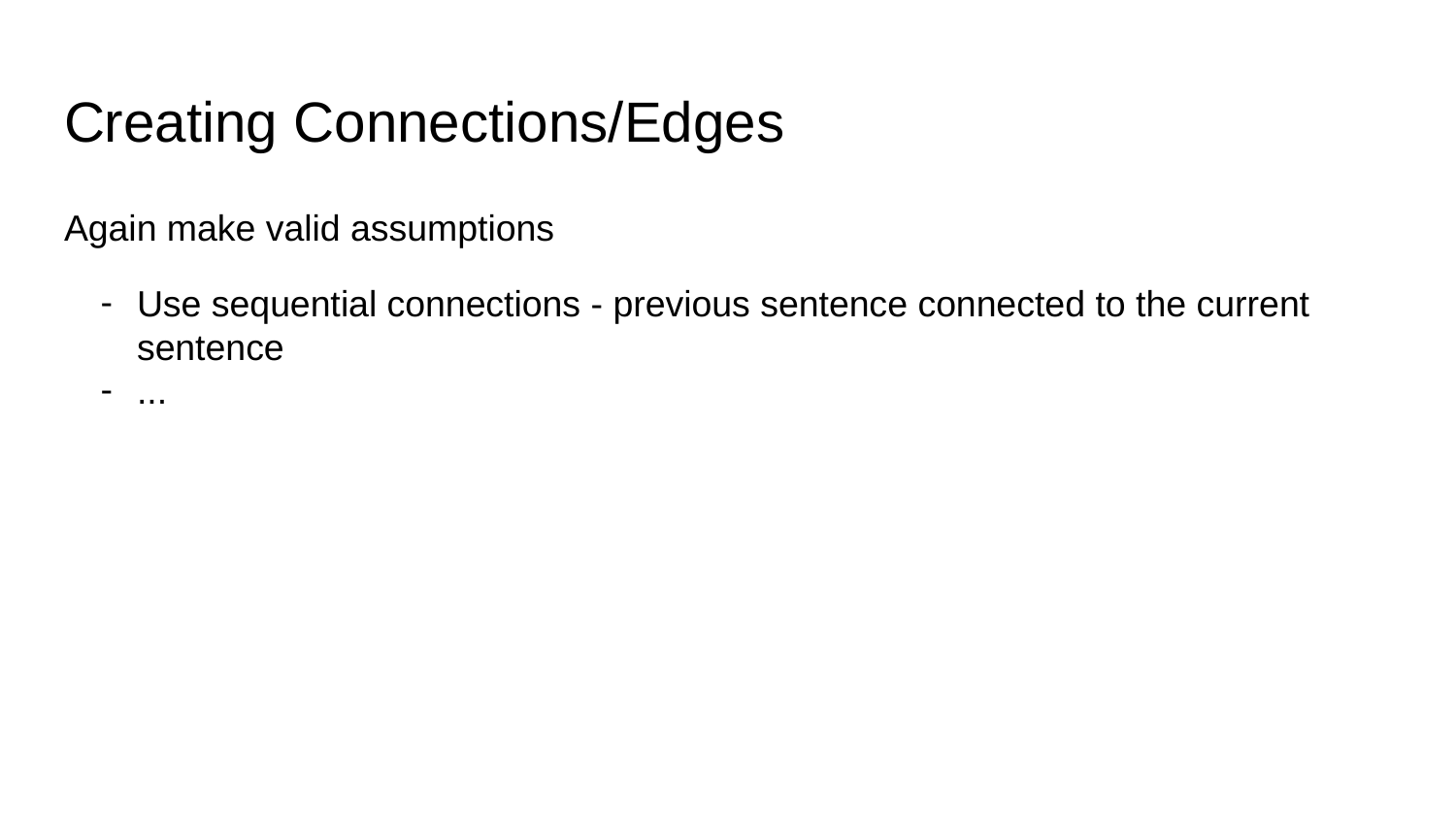

# Creating Connections/Edges
Again make valid assumptions
Use sequential connections - previous sentence connected to the current sentence
...